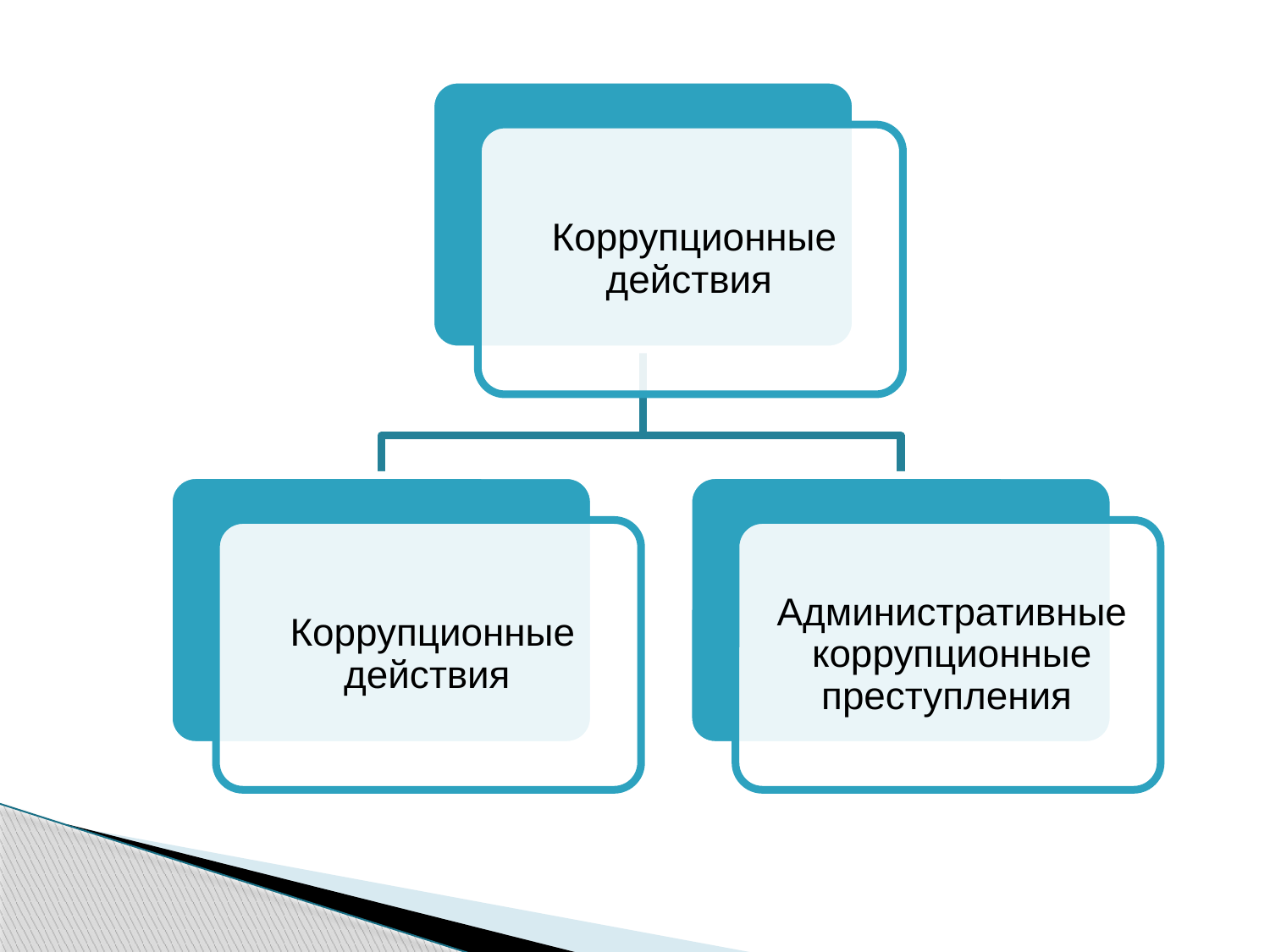

Коррупционные действия
Коррупционные действия
Административные коррупционные преступления